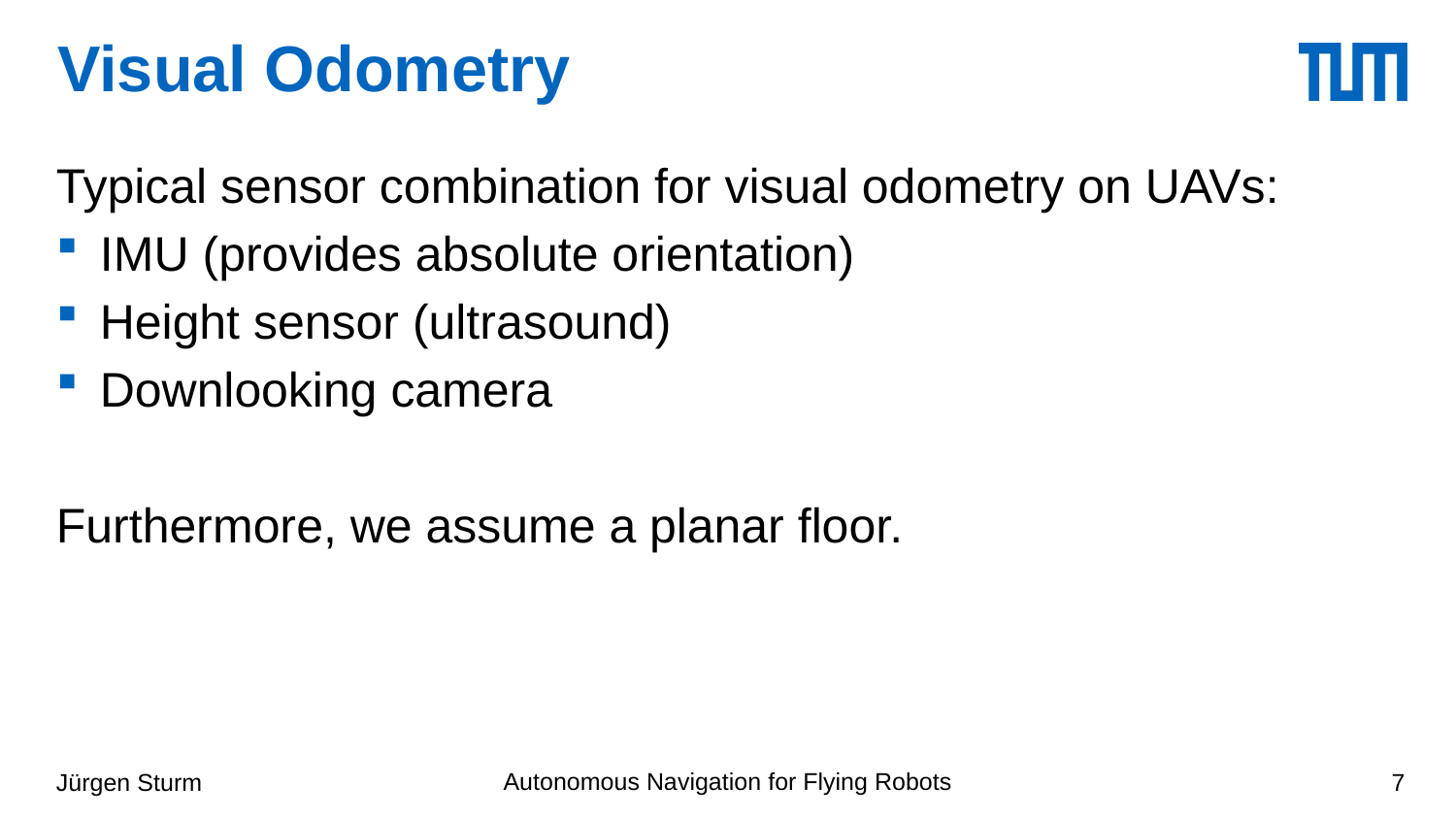

# Visual Odometry
Typical sensor combination for visual odometry on UAVs:
IMU (provides absolute orientation)
Height sensor (ultrasound)
Downlooking camera

Furthermore, we assume a planar floor.

Autonomous Navigation for Flying Robots
Jürgen Sturm
7